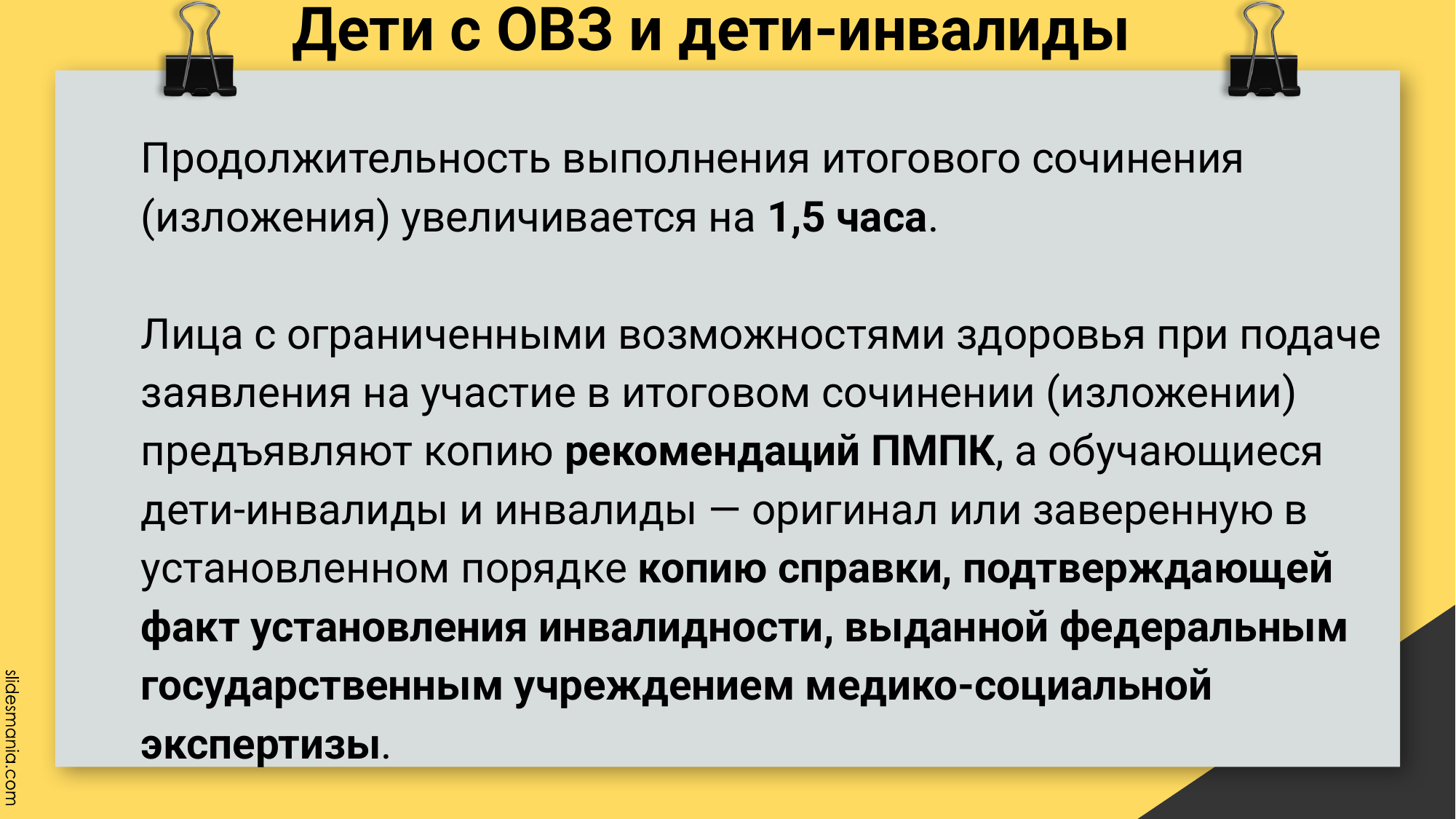

# Дети с ОВЗ и дети-инвалиды
Продолжительность выполнения итогового сочинения (изложения) увеличивается на 1,5 часа.

Лица с ограниченными возможностями здоровья при подаче заявления на участие в итоговом сочинении (изложении) предъявляют копию рекомендаций ПМПК, а обучающиеся дети-инвалиды и инвалиды — оригинал или заверенную в установленном порядке копию справки, подтверждающей факт установления инвалидности, выданной федеральным государственным учреждением медико-социальной экспертизы.